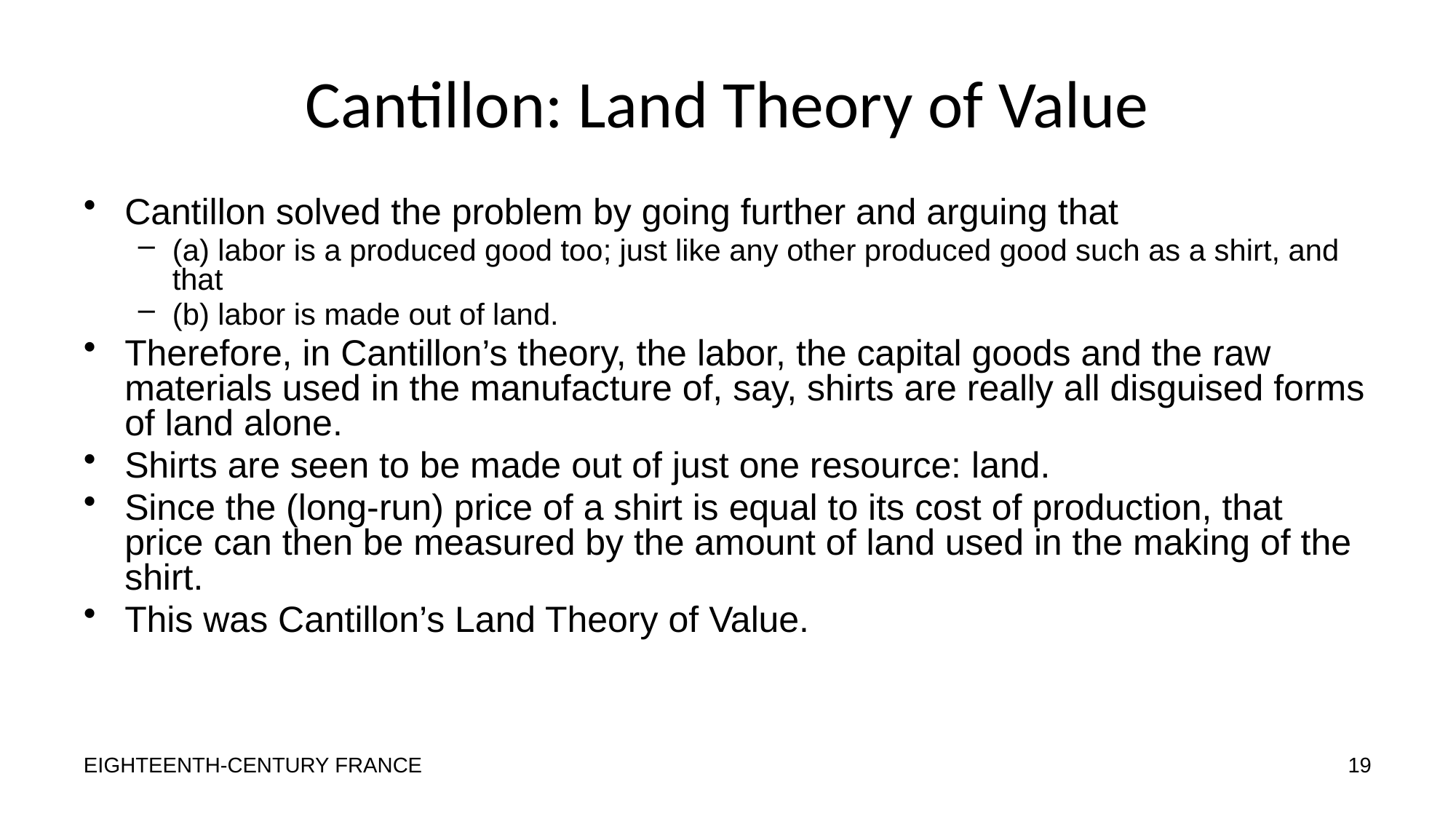

# Cantillon: Land Theory of Value
Cantillon solved the problem by going further and arguing that
(a) labor is a produced good too; just like any other produced good such as a shirt, and that
(b) labor is made out of land.
Therefore, in Cantillon’s theory, the labor, the capital goods and the raw materials used in the manufacture of, say, shirts are really all disguised forms of land alone.
Shirts are seen to be made out of just one resource: land.
Since the (long-run) price of a shirt is equal to its cost of production, that price can then be measured by the amount of land used in the making of the shirt.
This was Cantillon’s Land Theory of Value.
EIGHTEENTH-CENTURY FRANCE
19